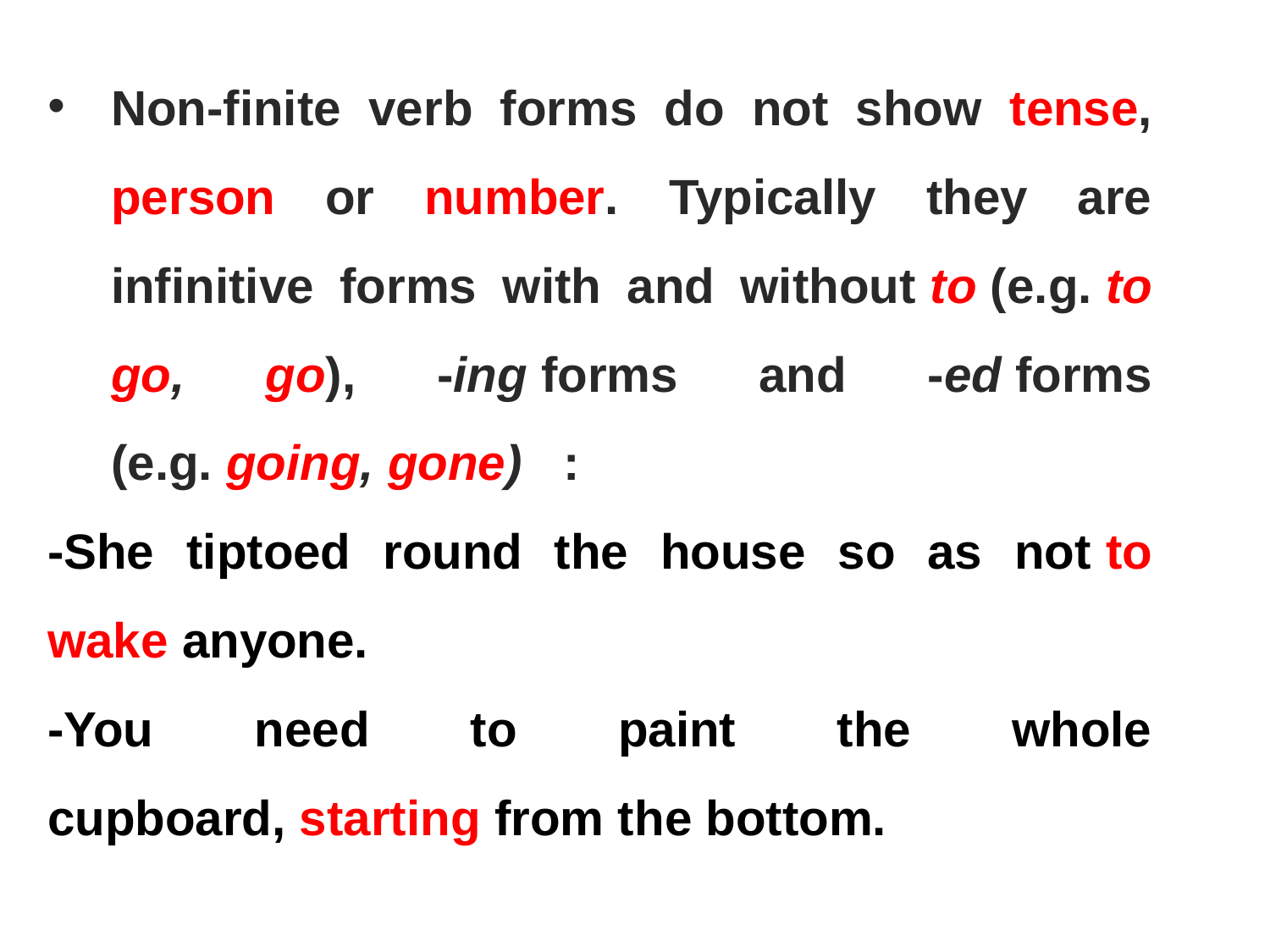

Non-finite verb forms do not show tense, person or number. Typically they are infinitive forms with and without to (e.g. to go, go), -ing forms and -ed forms (e.g. going, gone)   :
-She tiptoed round the house so as not to wake anyone.
-You need to paint the whole cupboard, starting from the bottom.